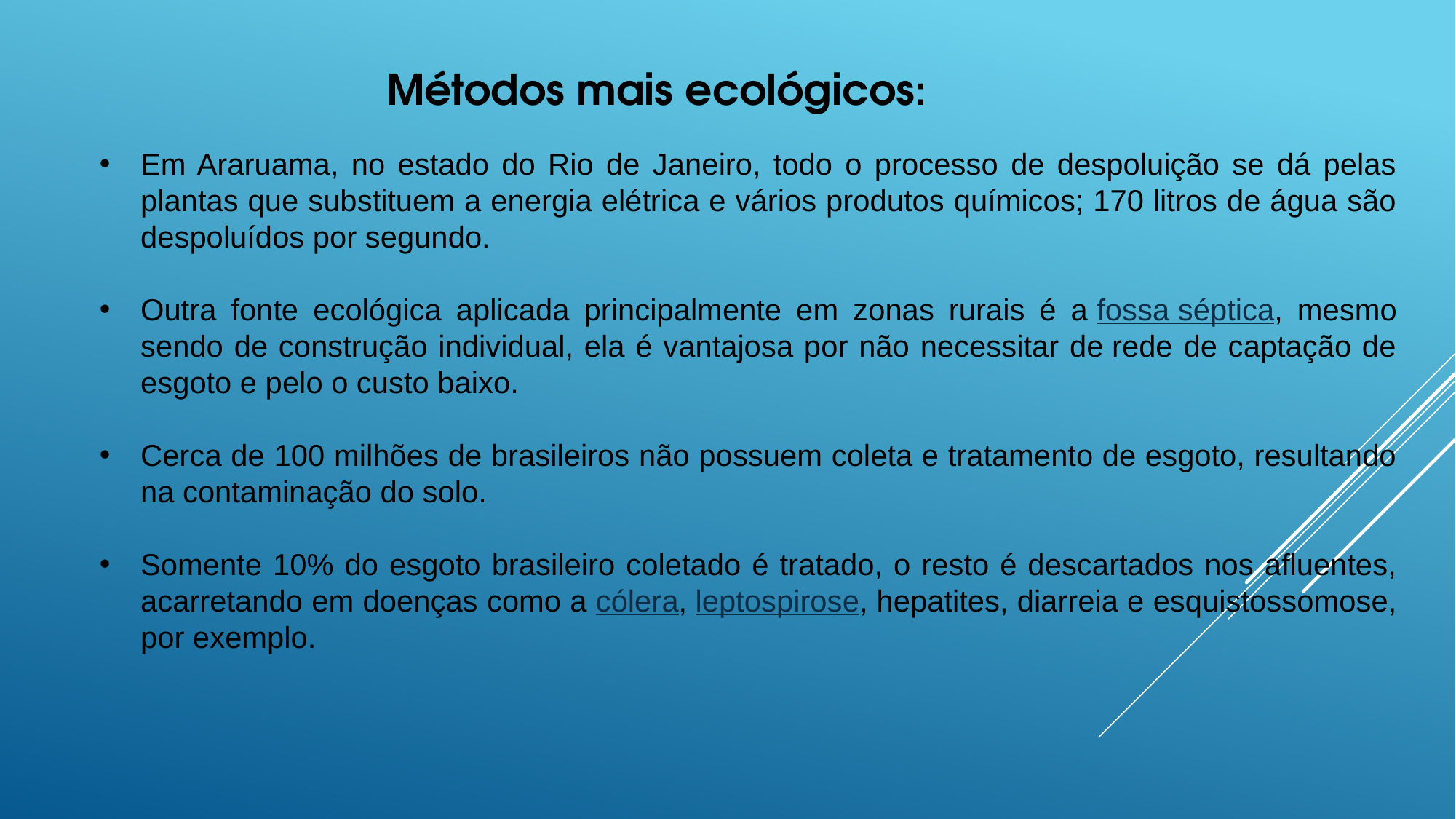

Métodos mais ecológicos:
Em Araruama, no estado do Rio de Janeiro, todo o processo de despoluição se dá pelas plantas que substituem a energia elétrica e vários produtos químicos; 170 litros de água são despoluídos por segundo.

Outra fonte ecológica aplicada principalmente em zonas rurais é a fossa séptica, mesmo sendo de construção individual, ela é vantajosa por não necessitar de rede de captação de esgoto e pelo o custo baixo.

Cerca de 100 milhões de brasileiros não possuem coleta e tratamento de esgoto, resultando na contaminação do solo.

Somente 10% do esgoto brasileiro coletado é tratado, o resto é descartados nos afluentes, acarretando em doenças como a cólera, leptospirose, hepatites, diarreia e esquistossomose, por exemplo.